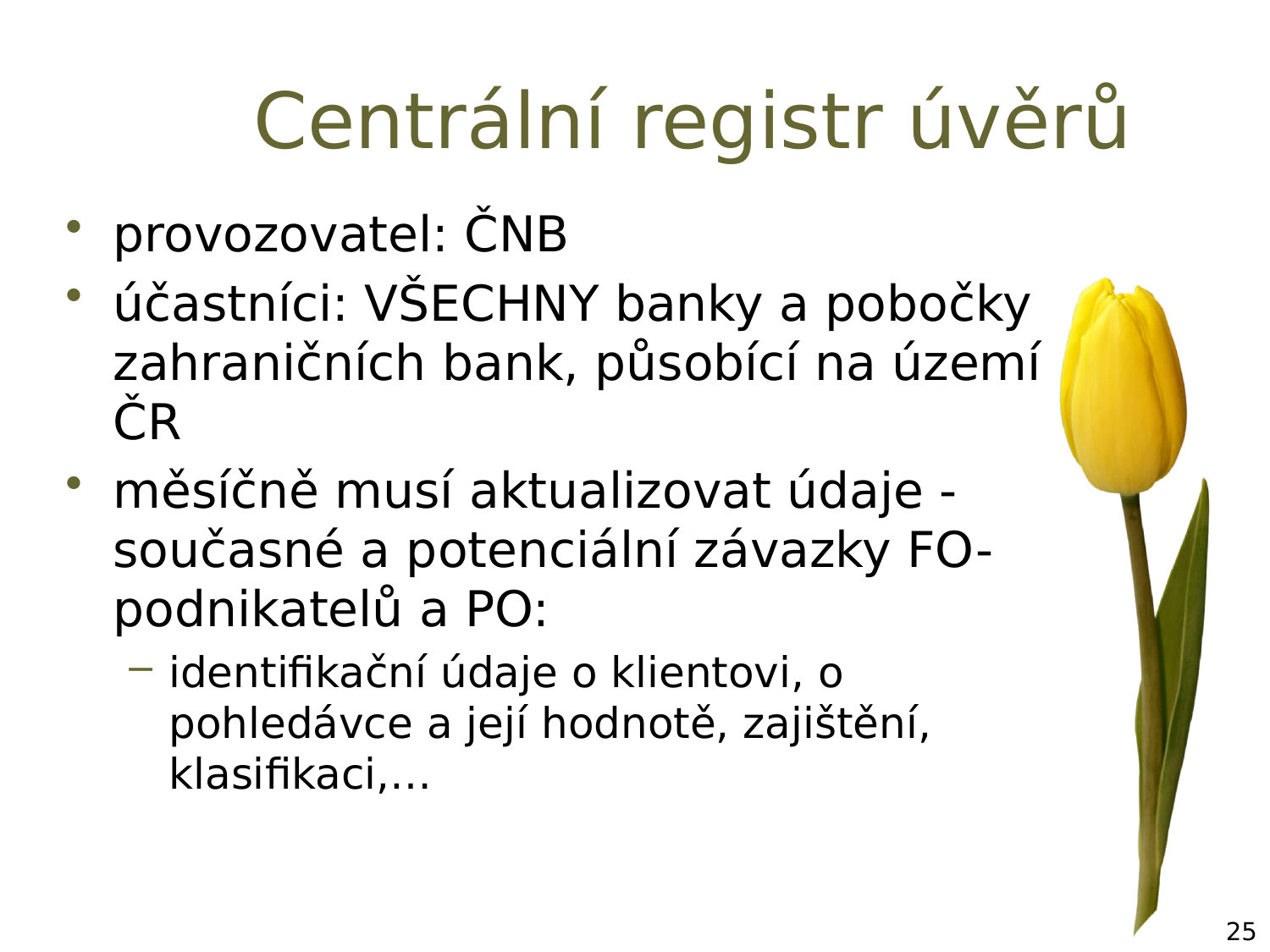

# Centrální registr úvěrů
provozovatel: ČNB
účastníci: VŠECHNY banky a pobočky zahraničních bank, působící na území ČR
měsíčně musí aktualizovat údaje - současné a potenciální závazky FO-podnikatelů a PO:
identifikační údaje o klientovi, o pohledávce a její hodnotě, zajištění, klasifikaci,…
25